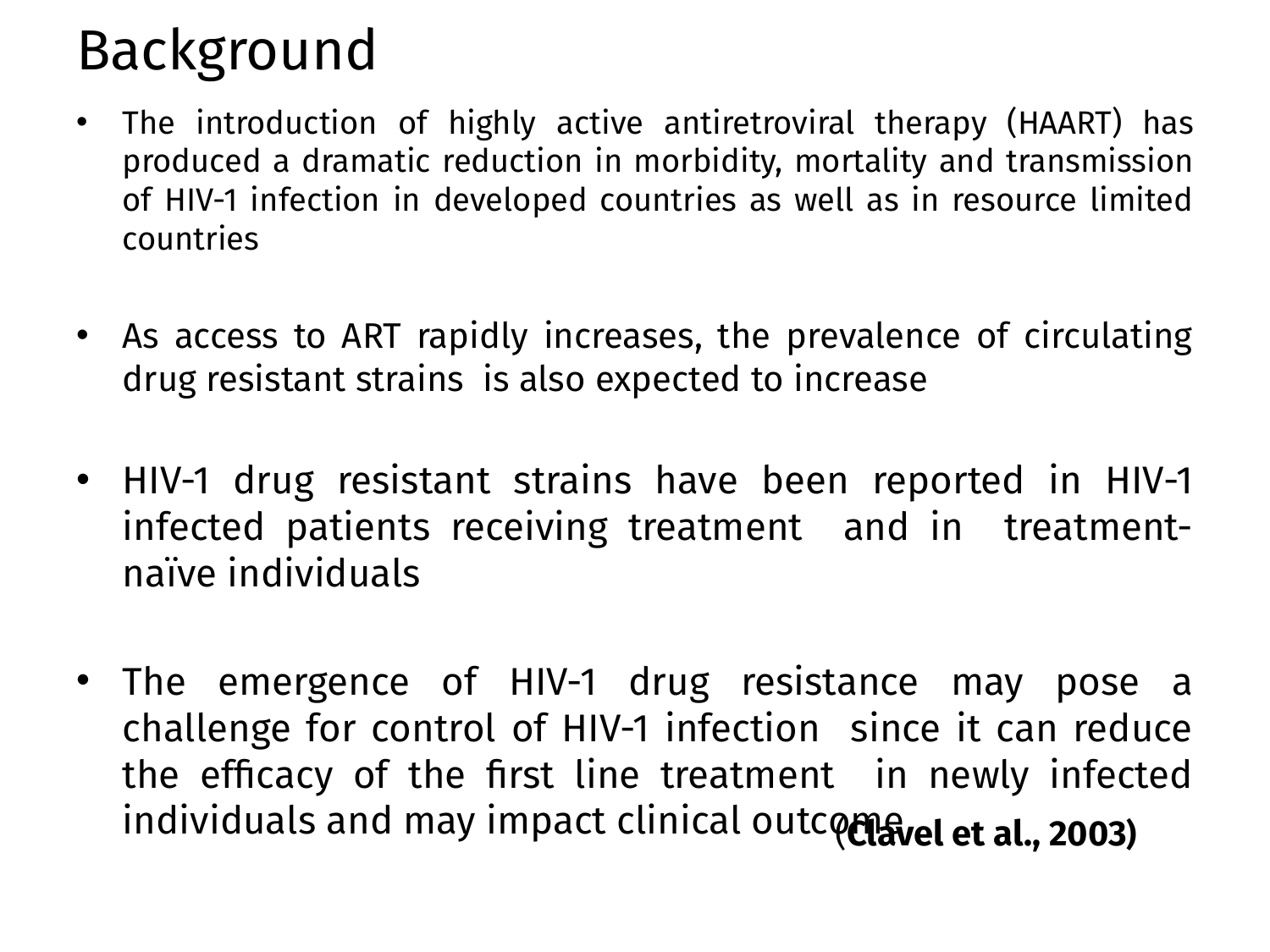

# Background
The introduction of highly active antiretroviral therapy (HAART) has produced a dramatic reduction in morbidity, mortality and transmission of HIV-1 infection in developed countries as well as in resource limited countries

As access to ART rapidly increases, the prevalence of circulating drug resistant strains  is also expected to increase

HIV-1 drug resistant strains have been reported in HIV-1 infected patients receiving treatment  and in  treatment-naïve individuals

The emergence of HIV-1 drug resistance may pose a challenge for control of HIV-1 infection  since it can reduce the efficacy of the first line treatment  in newly infected individuals and may impact clinical outcome

(Clavel et al., 2003)